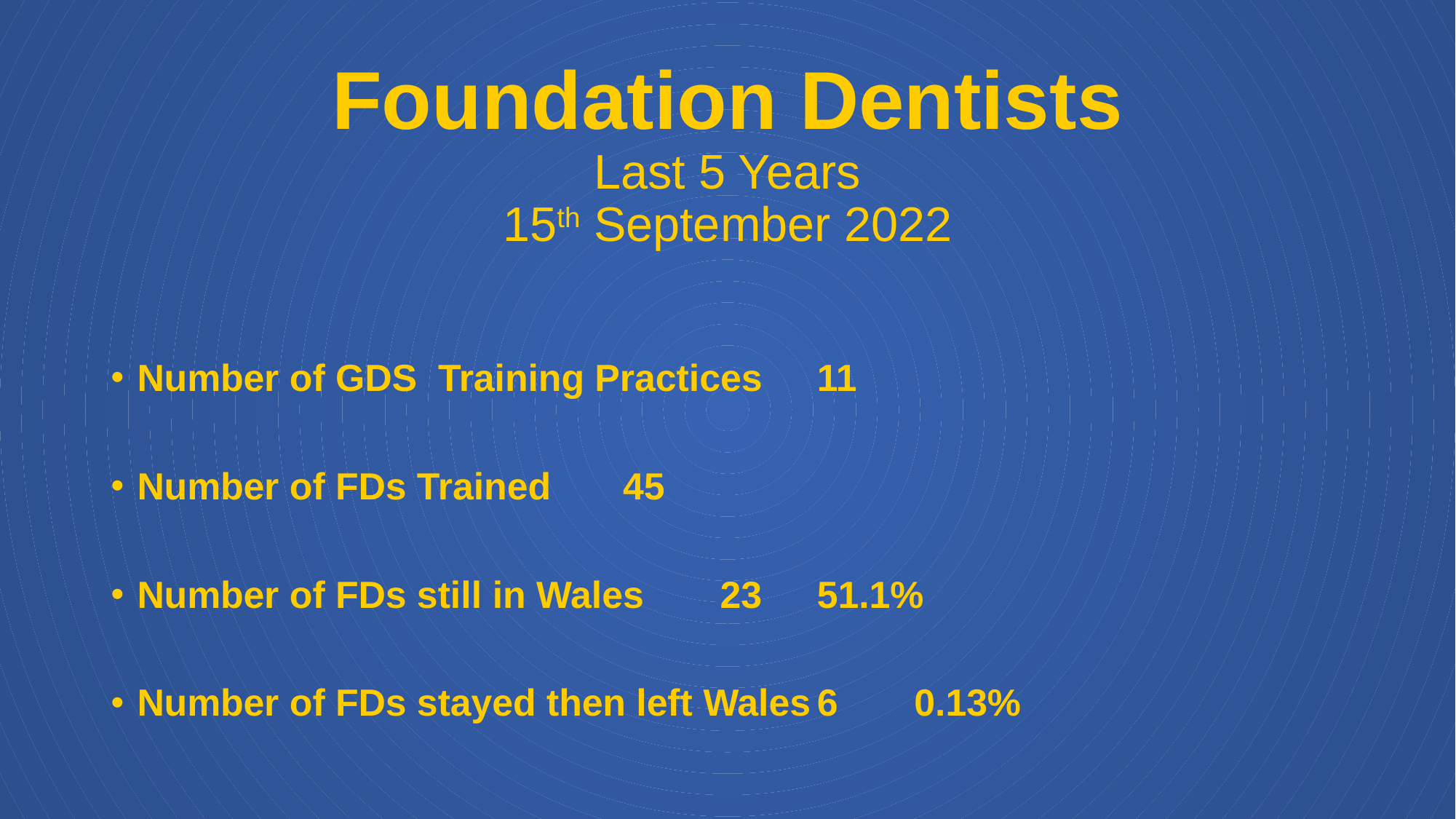

# Foundation Dentists Last 5 Years 15th September 2022

Number of GDS  Training Practices 			11

Number of FDs Trained					45

Number of FDs still in Wales				23	51.1%

Number of FDs stayed then left Wales			6	0.13%